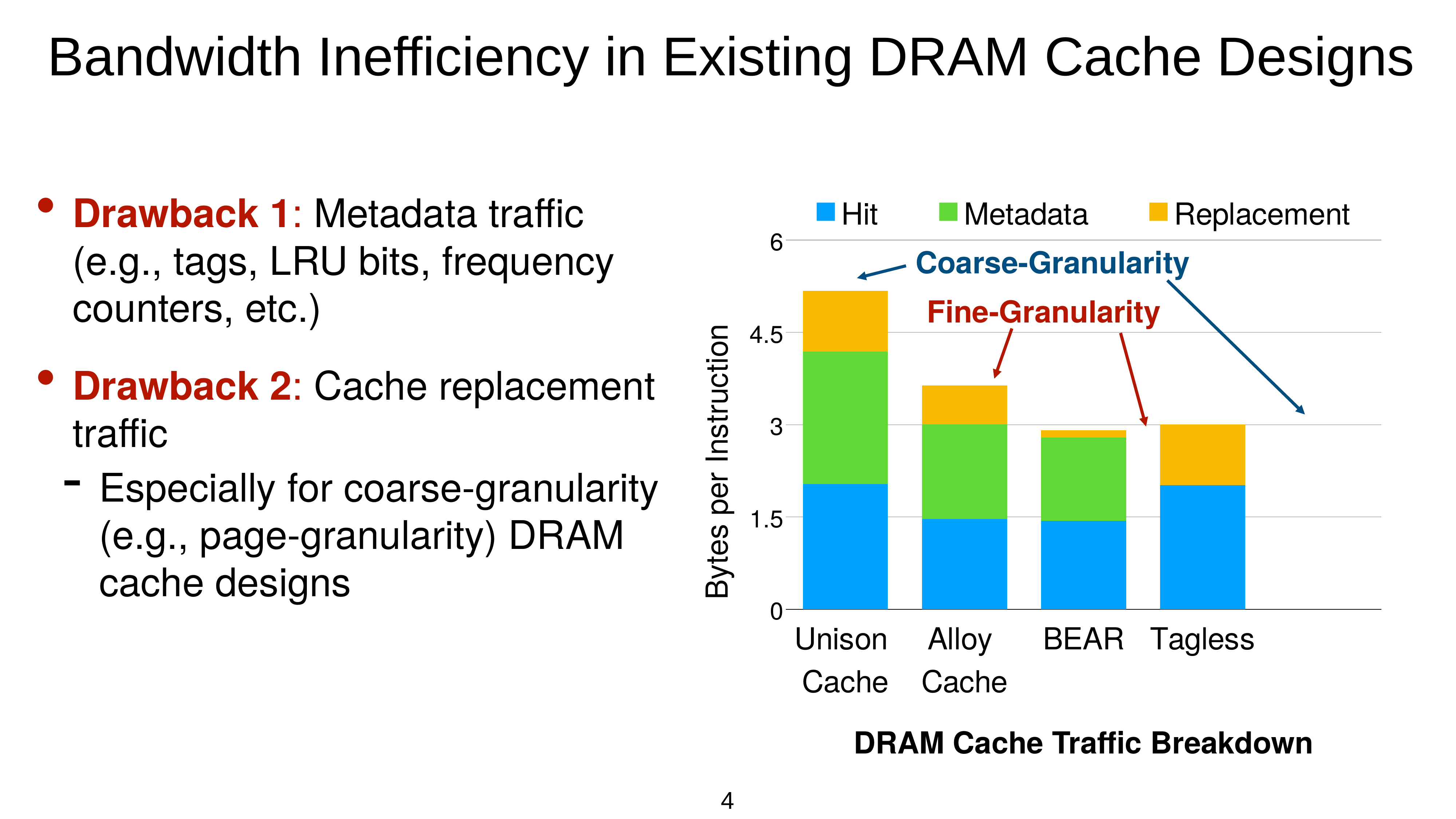

Bandwidth Inefficiency in Existing DRAM Cache Designs
Drawback 1: Metadata traffic (e.g., tags, LRU bits, frequency counters, etc.)
Drawback 2: Cache replacement traffic
Especially for coarse-granularity (e.g., page-granularity) DRAM cache designs

[unsupported chart]

Coarse-Granularity

Fine-Granularity

DRAM Cache Traffic Breakdown
4